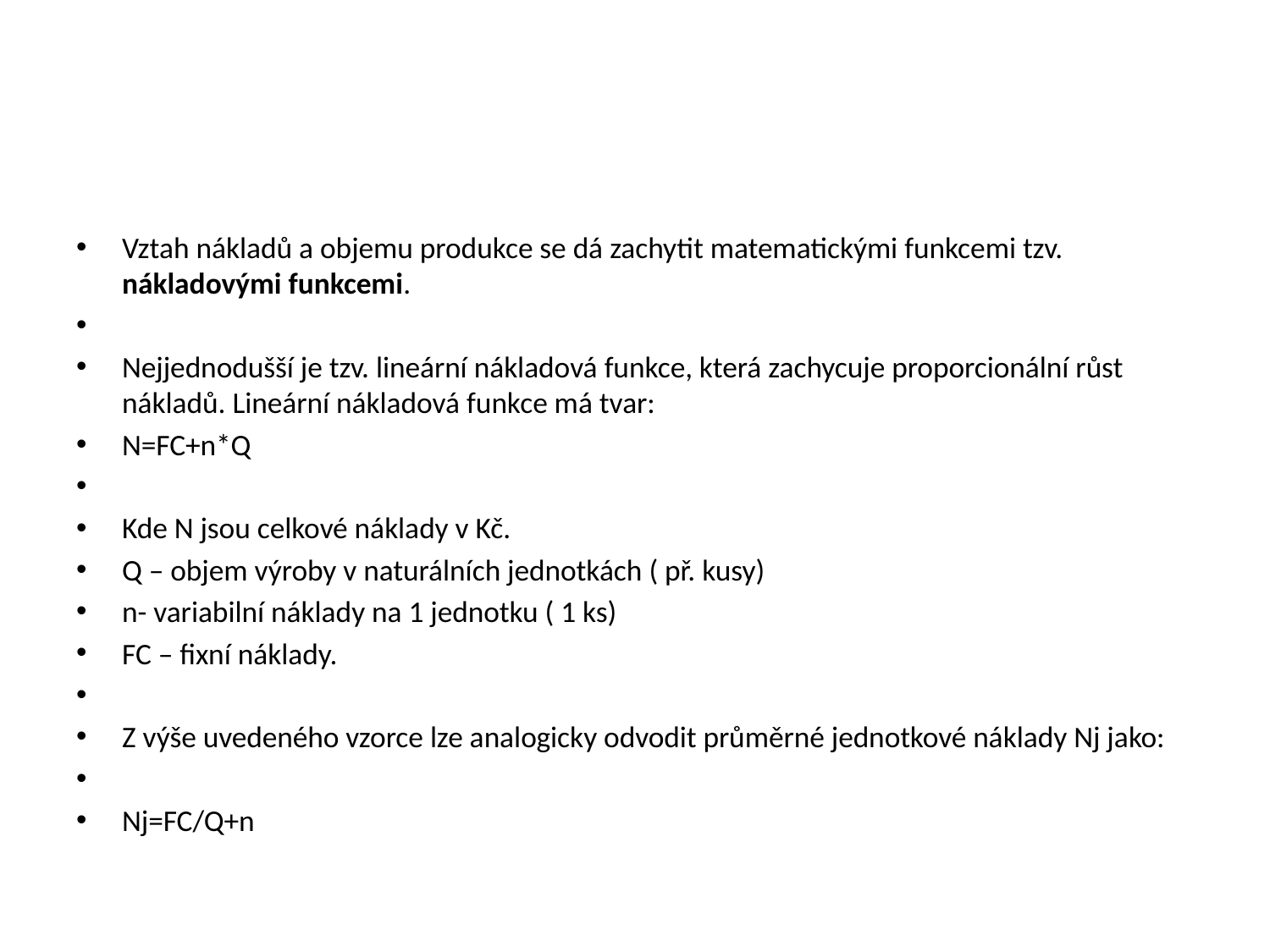

#
Vztah nákladů a objemu produkce se dá zachytit matematickými funkcemi tzv. nákladovými funkcemi.

Nejjednodušší je tzv. lineární nákladová funkce, která zachycuje proporcionální růst nákladů. Lineární nákladová funkce má tvar:
N=FC+n*Q

Kde N jsou celkové náklady v Kč.
Q – objem výroby v naturálních jednotkách ( př. kusy)
n- variabilní náklady na 1 jednotku ( 1 ks)
FC – fixní náklady.

Z výše uvedeného vzorce lze analogicky odvodit průměrné jednotkové náklady Nj jako:

Nj=FC/Q+n